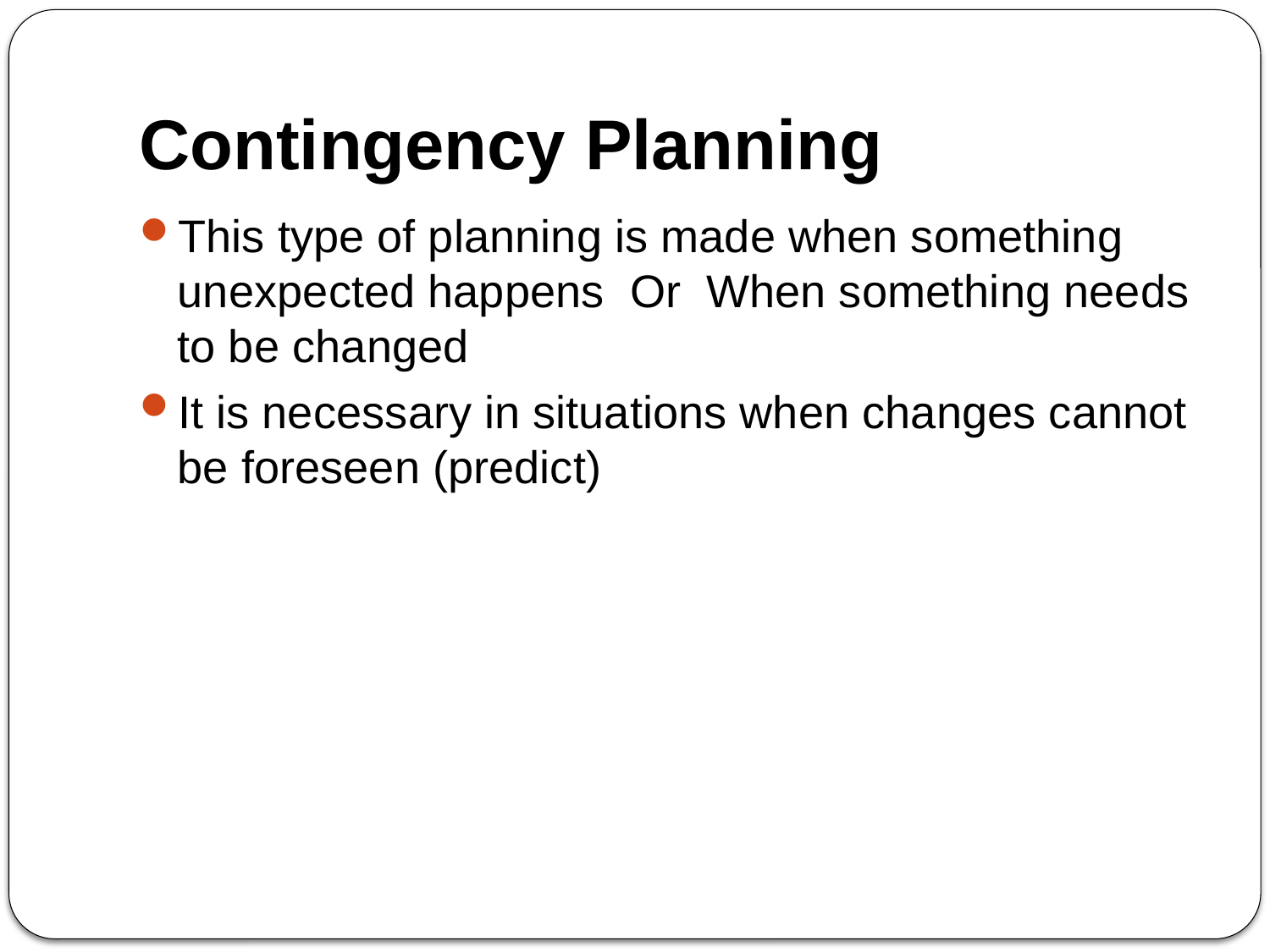

# Contingency Planning
This type of planning is made when something unexpected happens  Or  When something needs to be changed
It is necessary in situations when changes cannot be foreseen (predict)